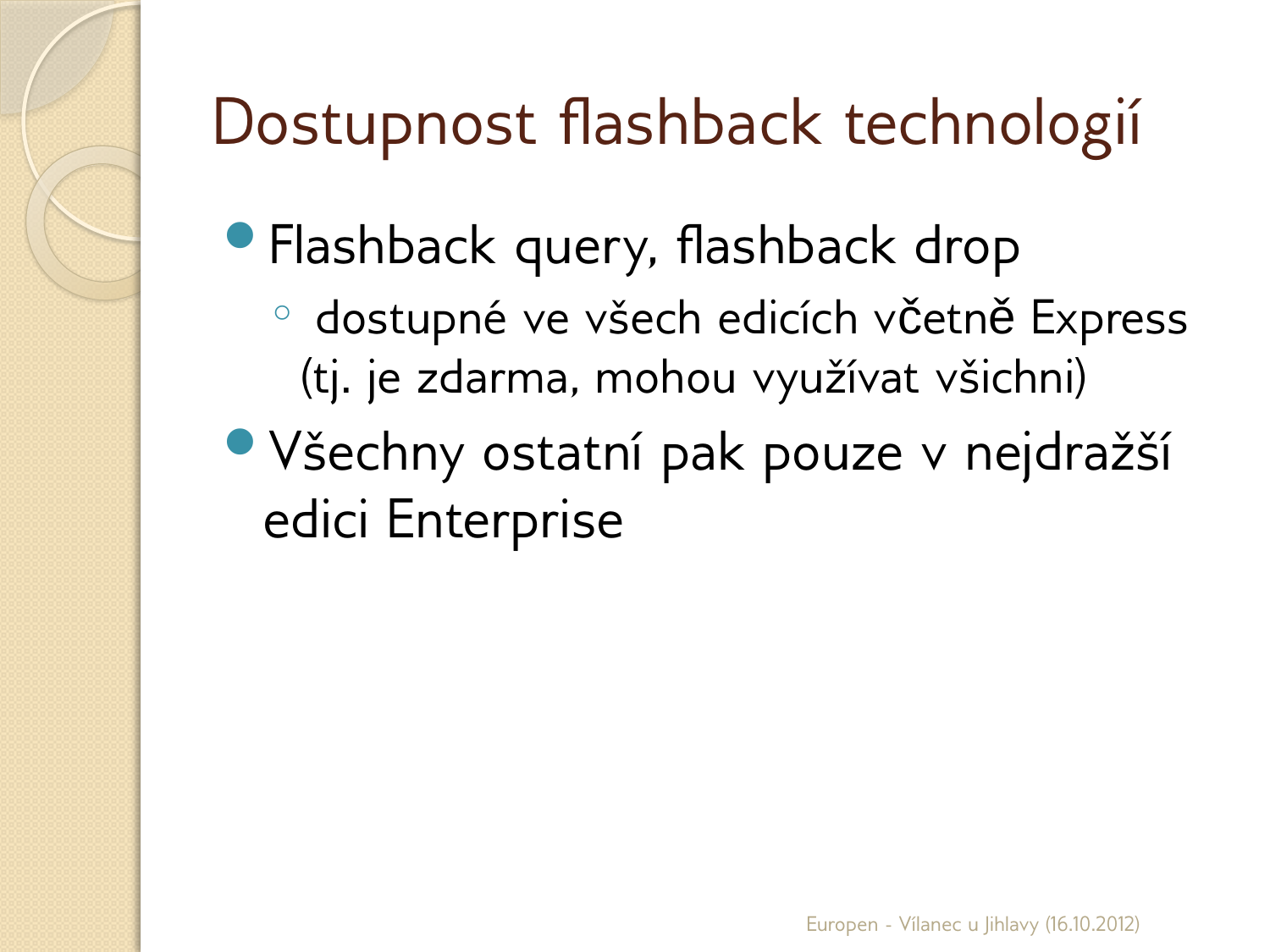

# Dostupnost flashback technologií
Flashback query, flashback drop
 dostupné ve všech edicích včetně Express (tj. je zdarma, mohou využívat všichni)
Všechny ostatní pak pouze v nejdražší edici Enterprise

Europen - Vílanec u Jihlavy (16.10.2012)